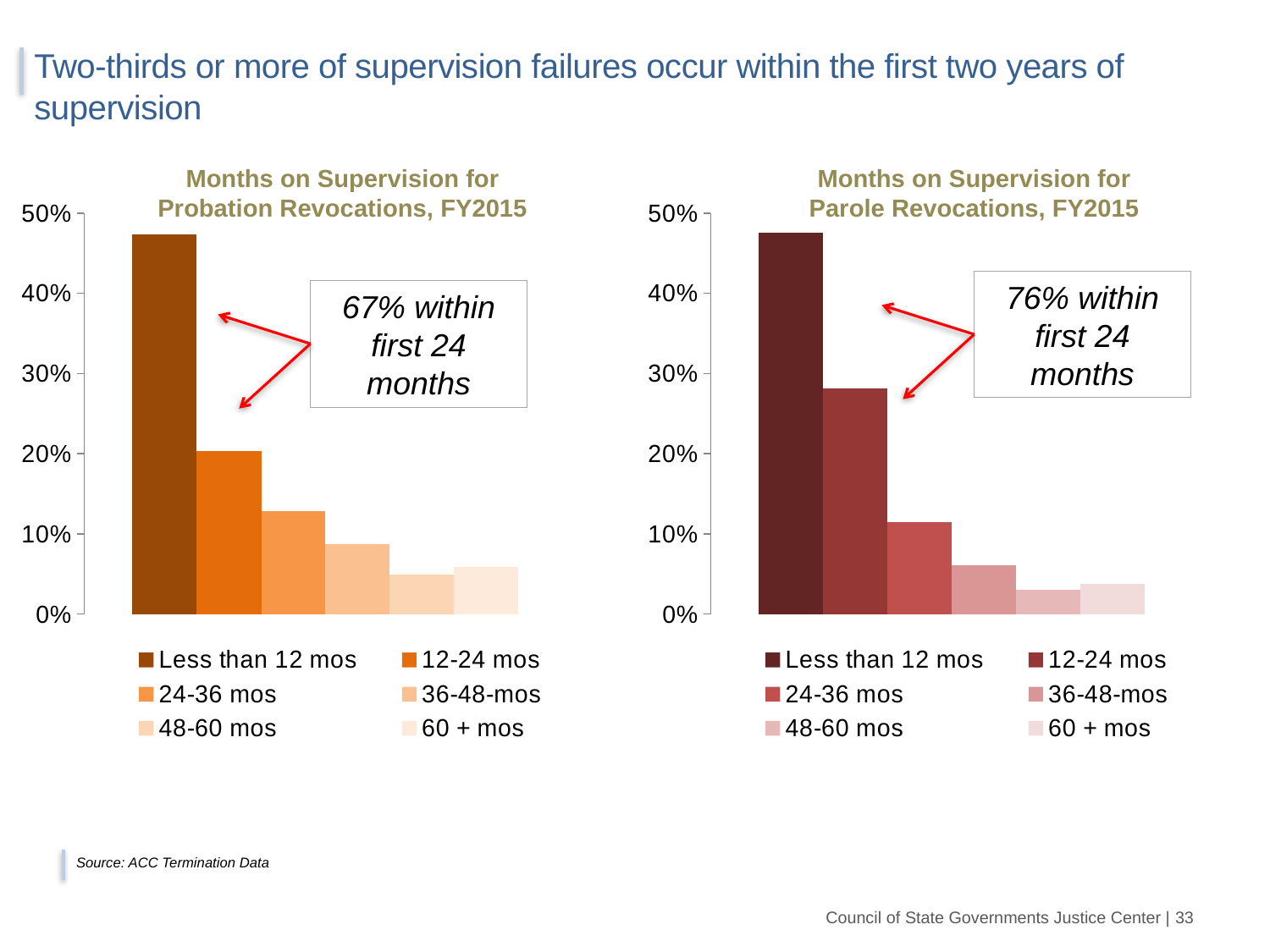

# Two-thirds or more of supervision failures occur within the first two years of supervision
Months on Supervision for
Probation Revocations, FY2015
Months on Supervision for
Parole Revocations, FY2015

### Chart

| Category | Less than 12 mos | 12-24 mos | 24-36 mos | 36-48-mos | 48-60 mos | 60 + mos |
|---|---|---|---|---|---|---|
| 2015 | 0.4732292247629671 | 0.203290574456219 | 0.12827663134411596 | 0.08700501952035691 | 0.04935861684327941 | 0.0588399330730619 |

### Chart

| Category | Less than 12 mos | 12-24 mos | 24-36 mos | 36-48-mos | 48-60 mos | 60 + mos |
|---|---|---|---|---|---|---|
| 2015 | 0.47536231884058006 | 0.28182831661092506 | 0.114158305462653 | 0.060423634336677814 | 0.030100334448160505 | 0.0381270903010033 |
76% within first 24 months
67% within first 24 months
Source: ACC Termination Data
  Council of State Governments Justice Center | 33